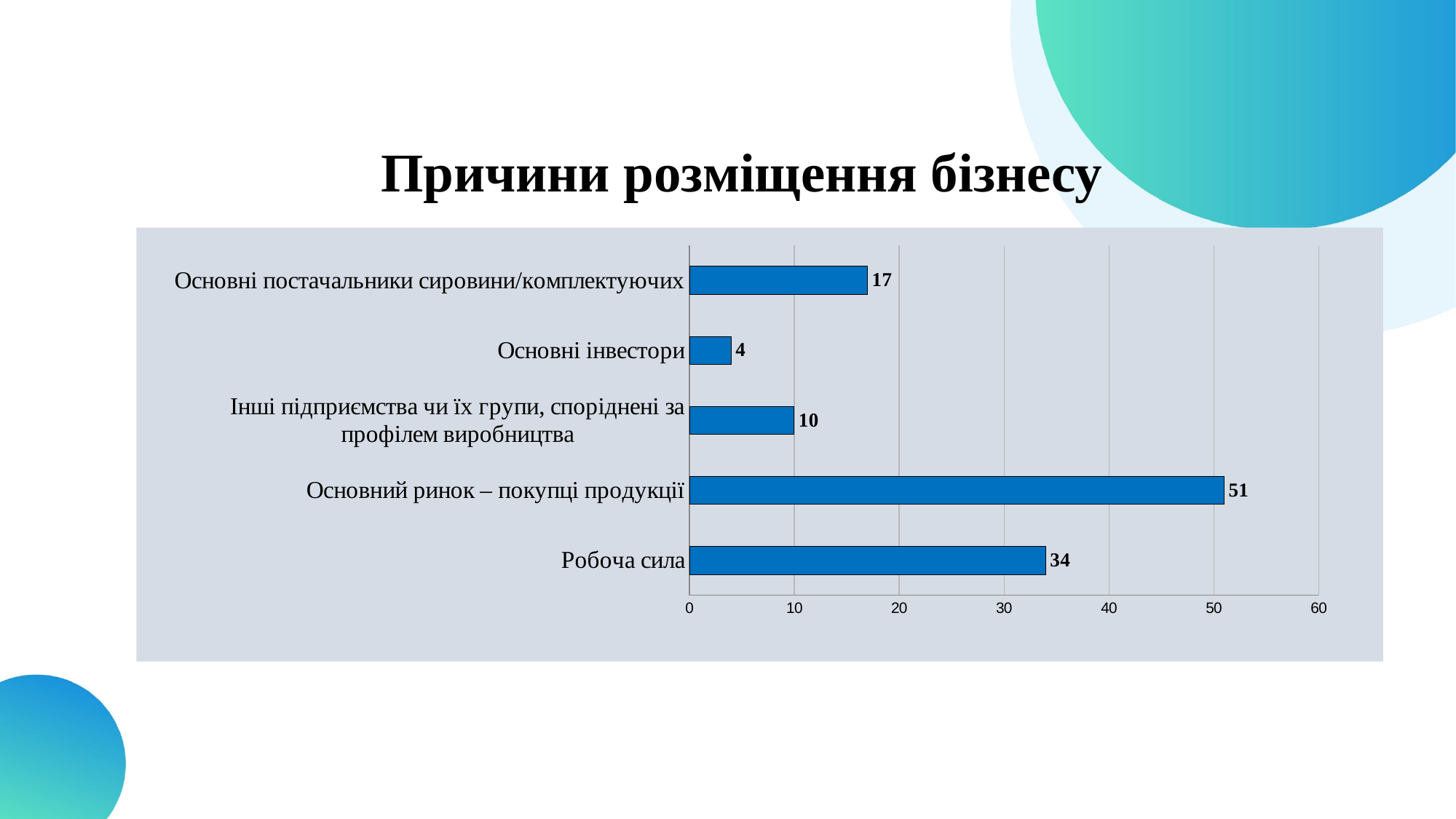

# Причини розміщення бізнесу

### Chart

| Category |  |
|---|---|
| Основні постачальники сировини/комплектуючих | 17.0 |
| Основні інвестори | 4.0 |
| Інші підприємства чи їх групи, споріднені за профілем виробництва | 10.0 |
| Основний ринок – покупці продукції | 51.0 |
| Робоча сила | 34.0 |